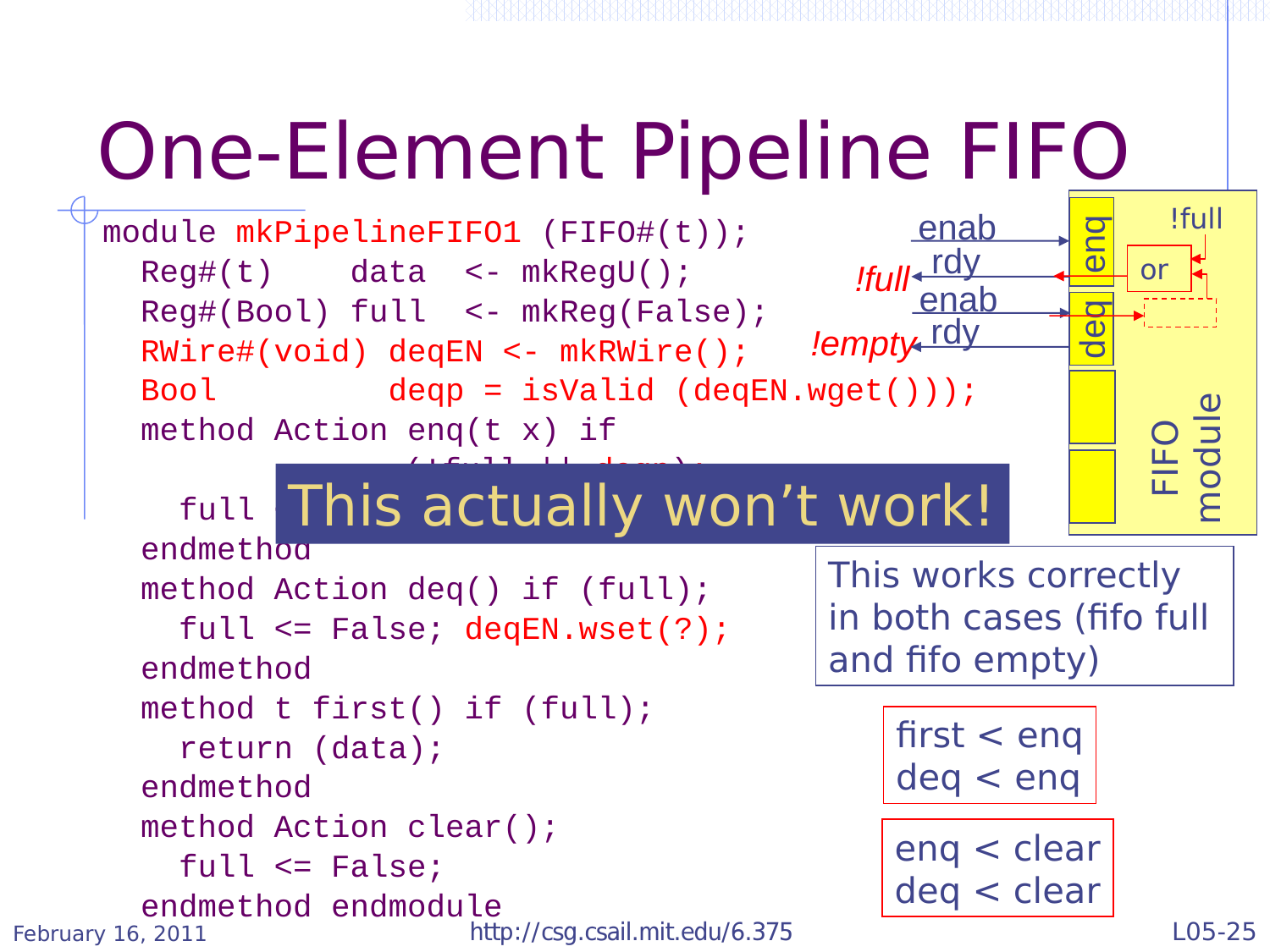

# One-Element Pipeline FIFO

enab
enq
rdy

!full
enab

rdy
deq

!empty

FIFO
module

!full

or

module mkPipelineFIFO1 (FIFO#(t));
  Reg#(t)    data  <- mkRegU();
  Reg#(Bool) full  <- mkReg(False);
  RWire#(void) deqEN <- mkRWire();
  Bool         deqp = isValid (deqEN.wget()));
  method Action enq(t x) if
			(!full || deqp);
    full <= True;     data <= x;
  endmethod
  method Action deq() if (full);
    full <= False; deqEN.wset(?);
  endmethod
  method t first() if (full);
    return (data);
  endmethod
  method Action clear();
    full <= False;
  endmethod endmodule
This actually won’t work!
This works correctly in both cases (fifo full and fifo empty)
first < enq
deq < enq
enq < clear
deq < clear
February 16, 2011
http://csg.csail.mit.edu/6.375
L05-25